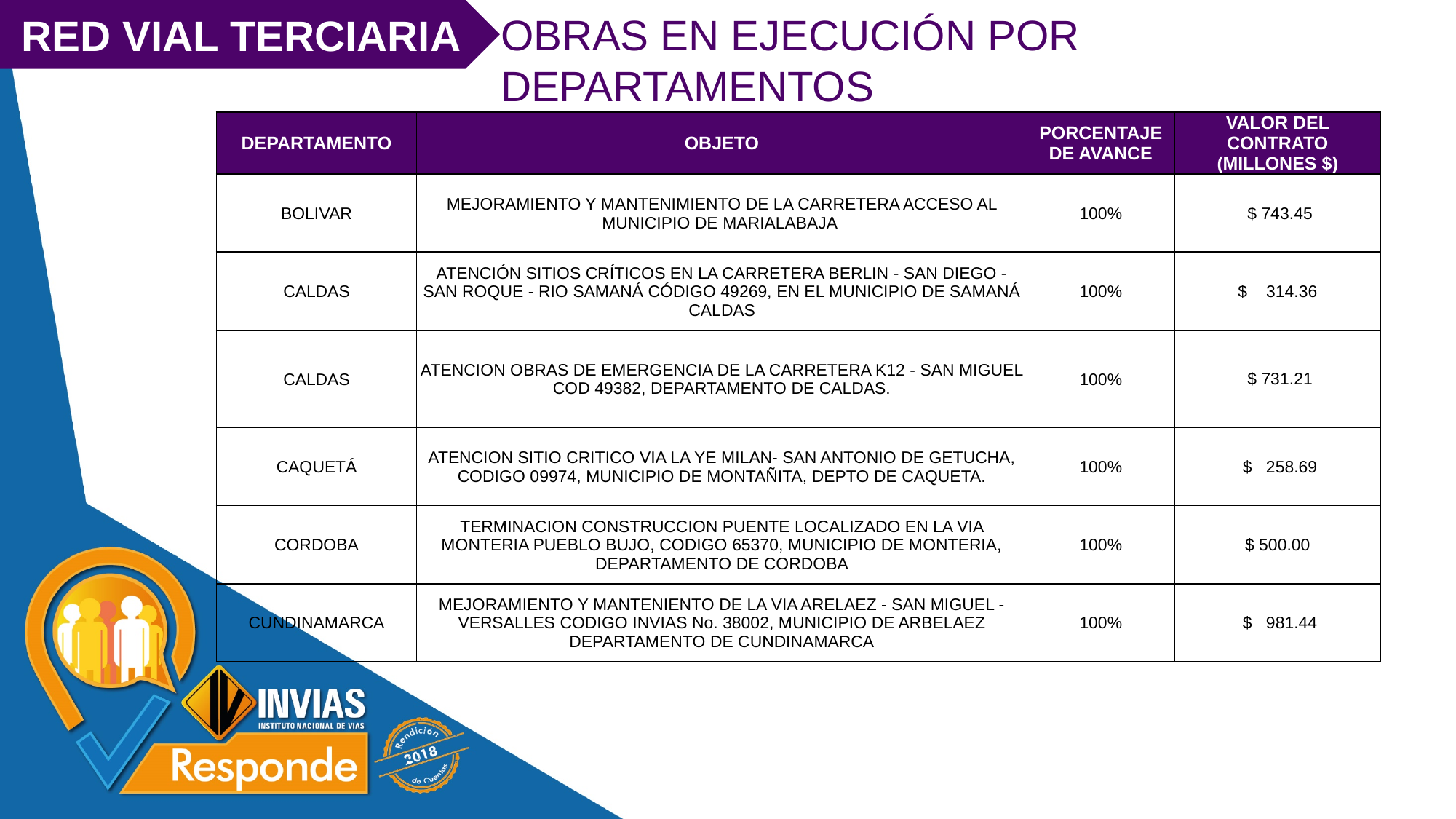

RED VIAL TERCIARIA
OBRAS EN EJECUCIÓN POR DEPARTAMENTOS
| DEPARTAMENTO | OBJETO | PORCENTAJE DE AVANCE | VALOR DEL CONTRATO (MILLONES $) |
| --- | --- | --- | --- |
| BOLIVAR | MEJORAMIENTO Y MANTENIMIENTO DE LA CARRETERA ACCESO AL MUNICIPIO DE MARIALABAJA | 100% | $ 743.45 |
| CALDAS | ATENCIÓN SITIOS CRÍTICOS EN LA CARRETERA BERLIN - SAN DIEGO - SAN ROQUE - RIO SAMANÁ CÓDIGO 49269, EN EL MUNICIPIO DE SAMANÁ CALDAS | 100% | $ 314.36 |
| CALDAS | ATENCION OBRAS DE EMERGENCIA DE LA CARRETERA K12 - SAN MIGUEL COD 49382, DEPARTAMENTO DE CALDAS. | 100% | $ 731.21 |
| CAQUETÁ | ATENCION SITIO CRITICO VIA LA YE MILAN- SAN ANTONIO DE GETUCHA, CODIGO 09974, MUNICIPIO DE MONTAÑITA, DEPTO DE CAQUETA. | 100% | $ 258.69 |
| CORDOBA | TERMINACION CONSTRUCCION PUENTE LOCALIZADO EN LA VIA MONTERIA PUEBLO BUJO, CODIGO 65370, MUNICIPIO DE MONTERIA, DEPARTAMENTO DE CORDOBA | 100% | $ 500.00 |
| CUNDINAMARCA | MEJORAMIENTO Y MANTENIENTO DE LA VIA ARELAEZ - SAN MIGUEL - VERSALLES CODIGO INVIAS No. 38002, MUNICIPIO DE ARBELAEZ DEPARTAMENTO DE CUNDINAMARCA | 100% | $ 981.44 |